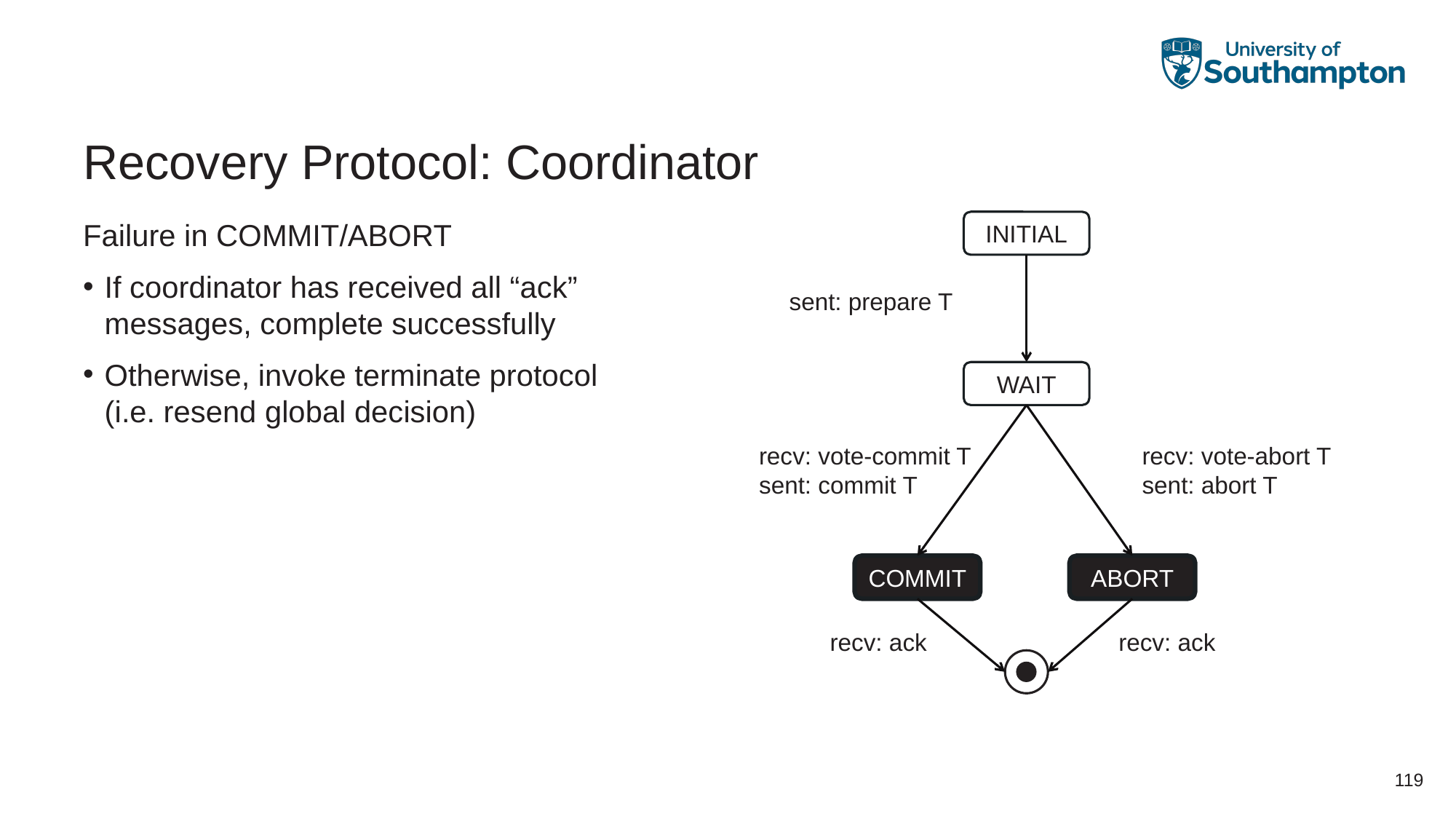

# Recovery Protocol: Coordinator
Failure in COMMIT/ABORT
If coordinator has received all “ack” messages, complete successfully
Otherwise, invoke terminate protocol
(i.e. resend global decision)
INITIAL
sent: prepare T
WAIT
recv: vote-commit T
sent: commit T
recv: vote-abort T
sent: abort T
COMMIT
ABORT
recv: ack
recv: ack